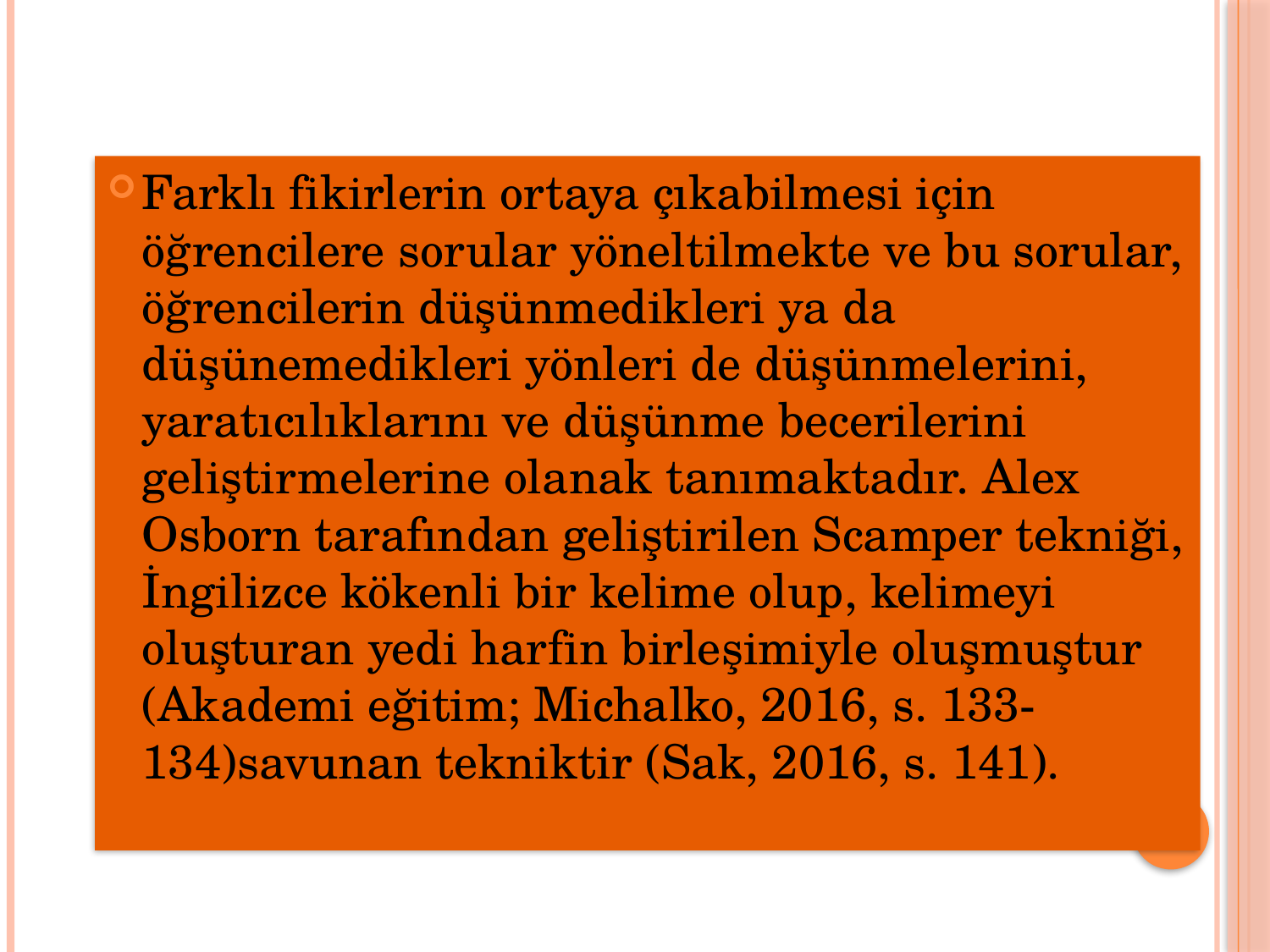

Farklı fikirlerin ortaya çıkabilmesi için öğrencilere sorular yöneltilmekte ve bu sorular, öğrencilerin düşünmedikleri ya da düşünemedikleri yönleri de düşünmelerini, yaratıcılıklarını ve düşünme becerilerini geliştirmelerine olanak tanımaktadır. Alex Osborn tarafından geliştirilen Scamper tekniği, İngilizce kökenli bir kelime olup, kelimeyi oluşturan yedi harfin birleşimiyle oluşmuştur (Akademi eğitim; Michalko, 2016, s. 133-134)savunan tekniktir (Sak, 2016, s. 141).